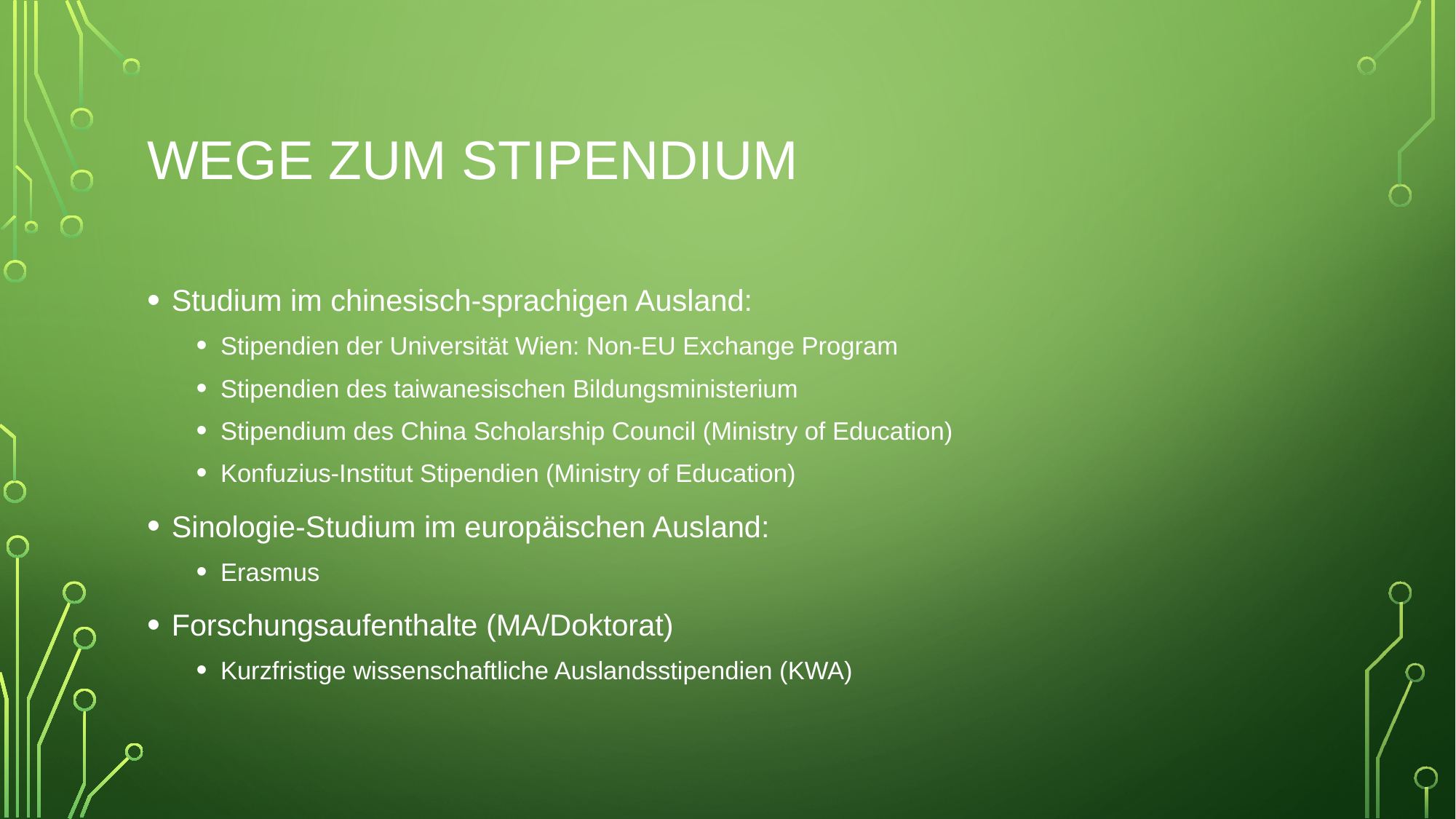

# Wege zum Stipendium
Studium im chinesisch-sprachigen Ausland:
Stipendien der Universität Wien: Non-EU Exchange Program
Stipendien des taiwanesischen Bildungsministerium
Stipendium des China Scholarship Council (Ministry of Education)
Konfuzius-Institut Stipendien (Ministry of Education)
Sinologie-Studium im europäischen Ausland:
Erasmus
Forschungsaufenthalte (MA/Doktorat)
Kurzfristige wissenschaftliche Auslandsstipendien (KWA)